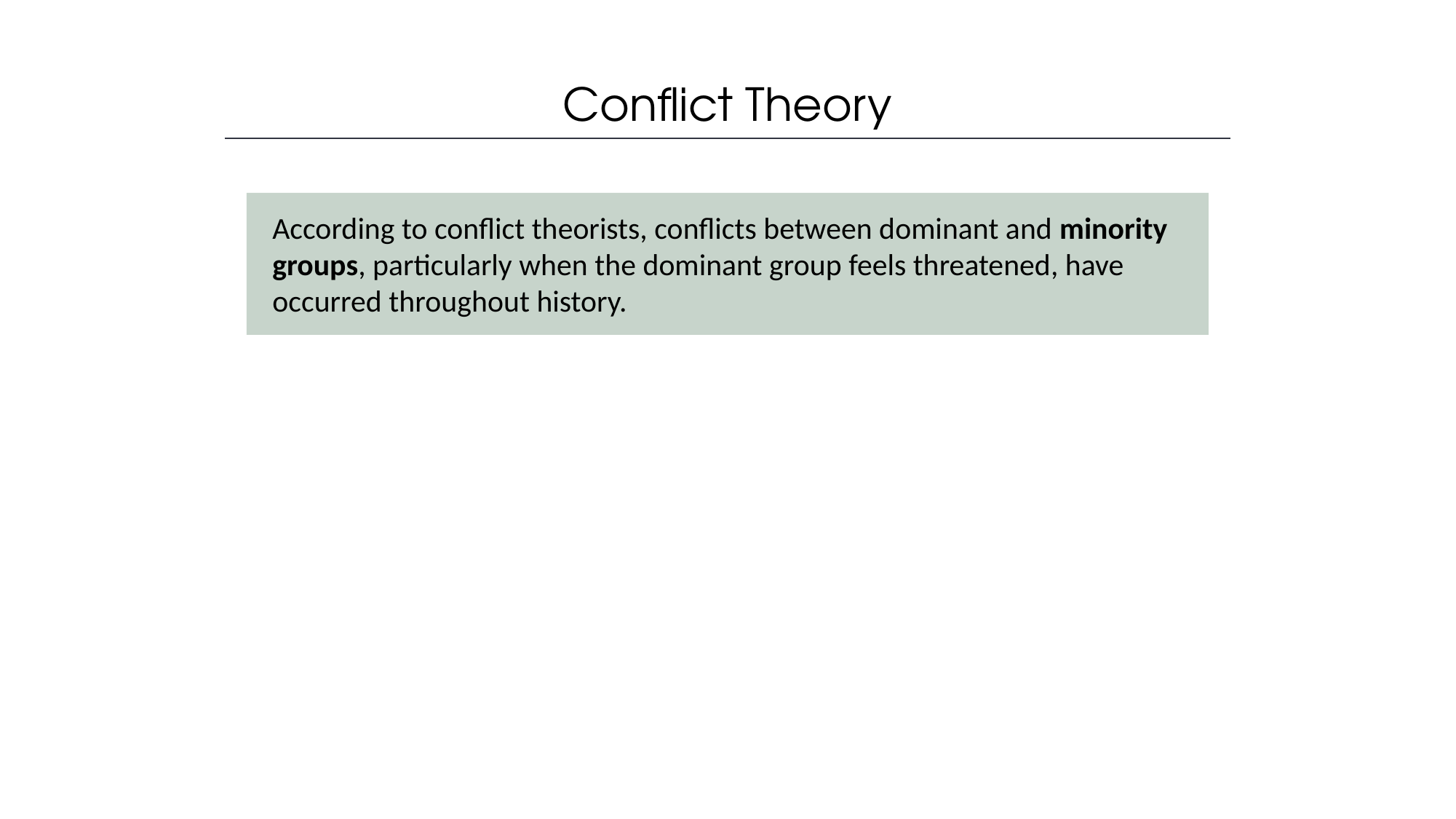

Conflict Theory
HAWKES LEARNING

According to conflict theorists, conflicts between dominant and minority groups, particularly when the dominant group feels threatened, have occurred throughout history.